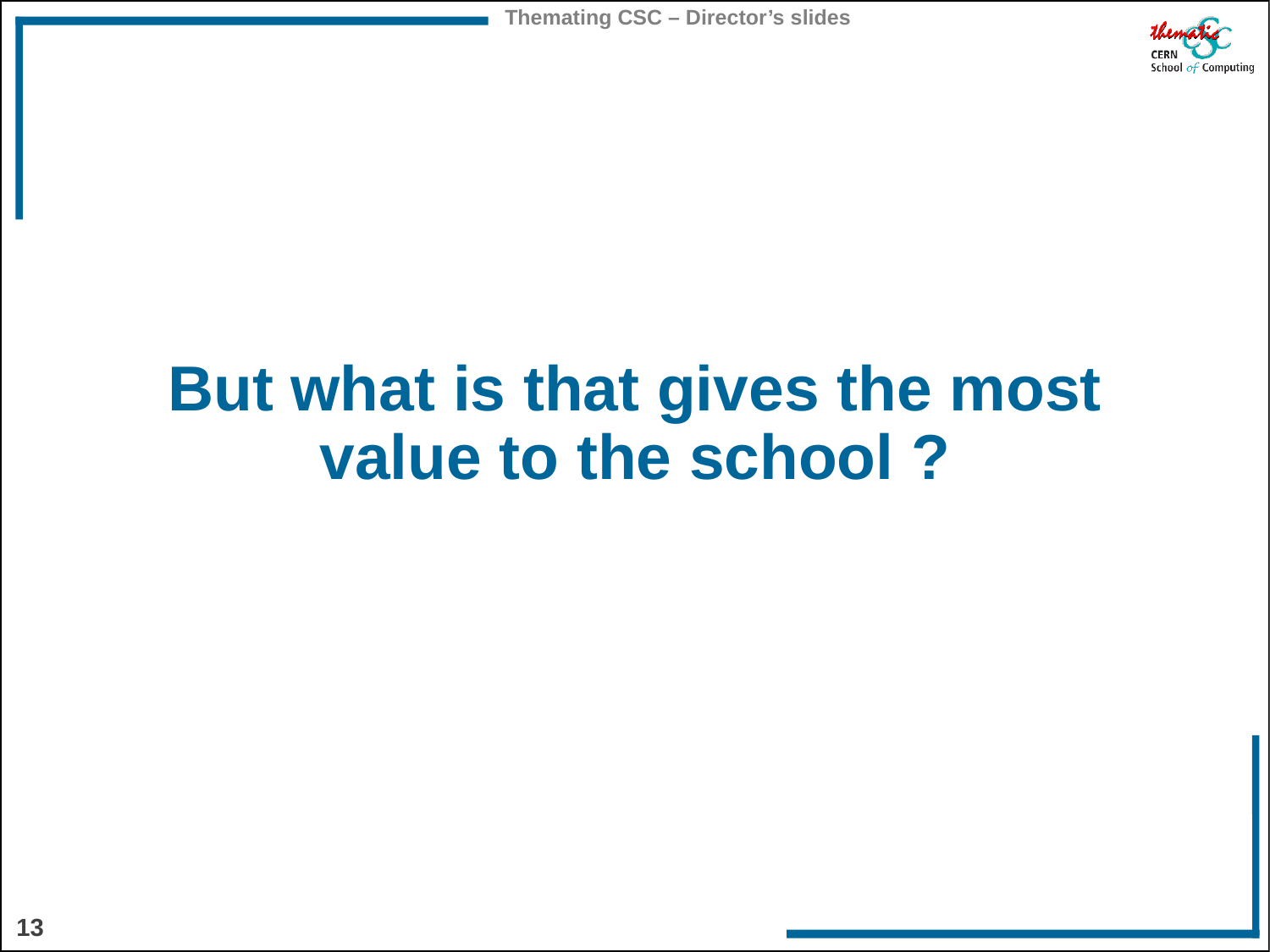

# But what is that gives the most value to the school ?